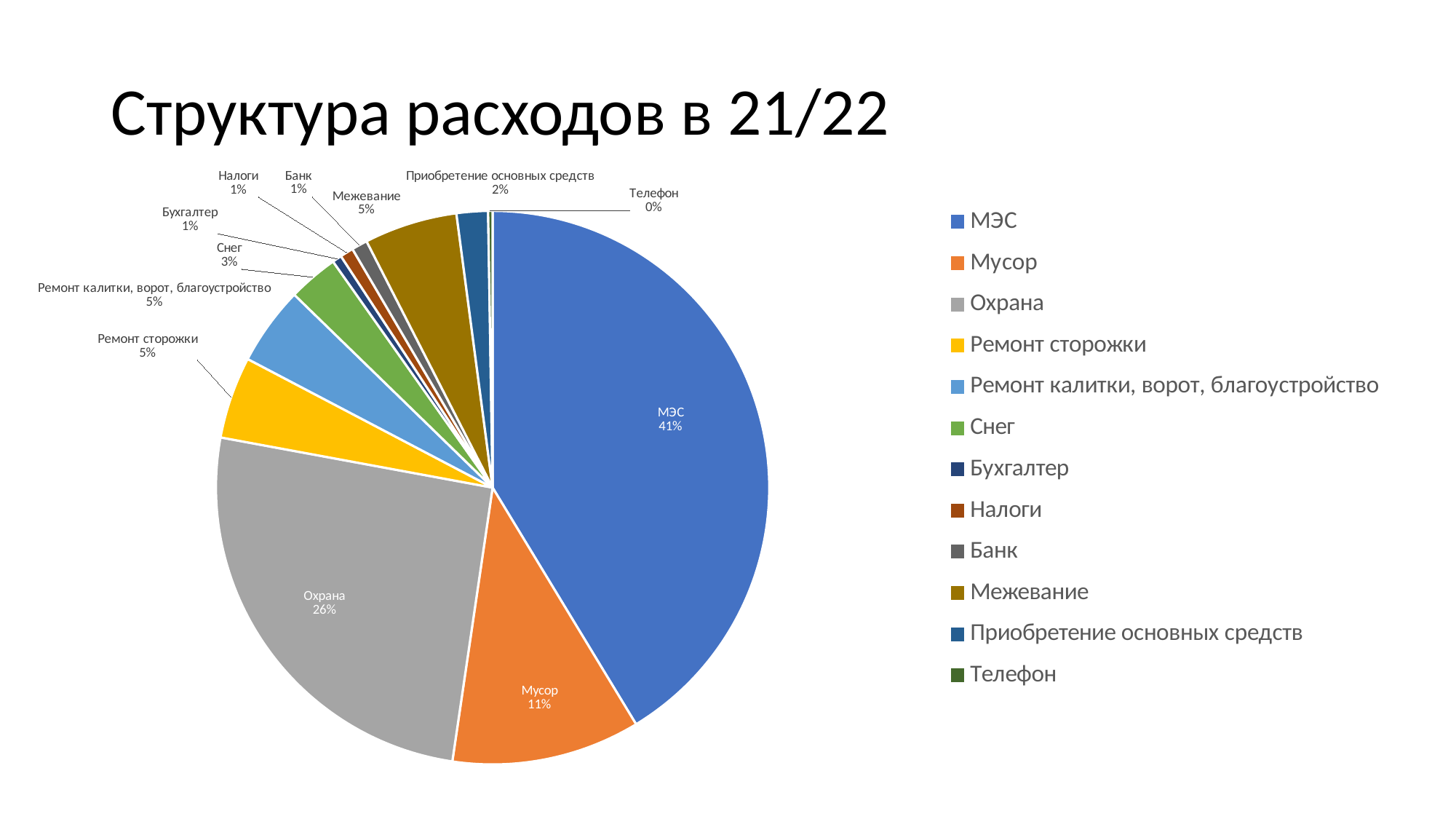

### Chart

| Category |  |
|---|---|
| МЭС | 901000.0 |
| Мусор | 240000.0 |
| Охрана | 557700.0 |
| Ремонт сторожки | 104400.0 |
| Ремонт калитки, ворот, благоустройство | 100000.0 |
| Снег | 64000.0 |
| Бухгалтер | 12000.0 |
| Налоги | 17000.0 |
| Банк | 20200.0 |
| Межевание | 118550.0 |
| Приобретение основных средств | 40000.0 |
| Телефон | 5640.0 |
# Структура расходов в 21/22